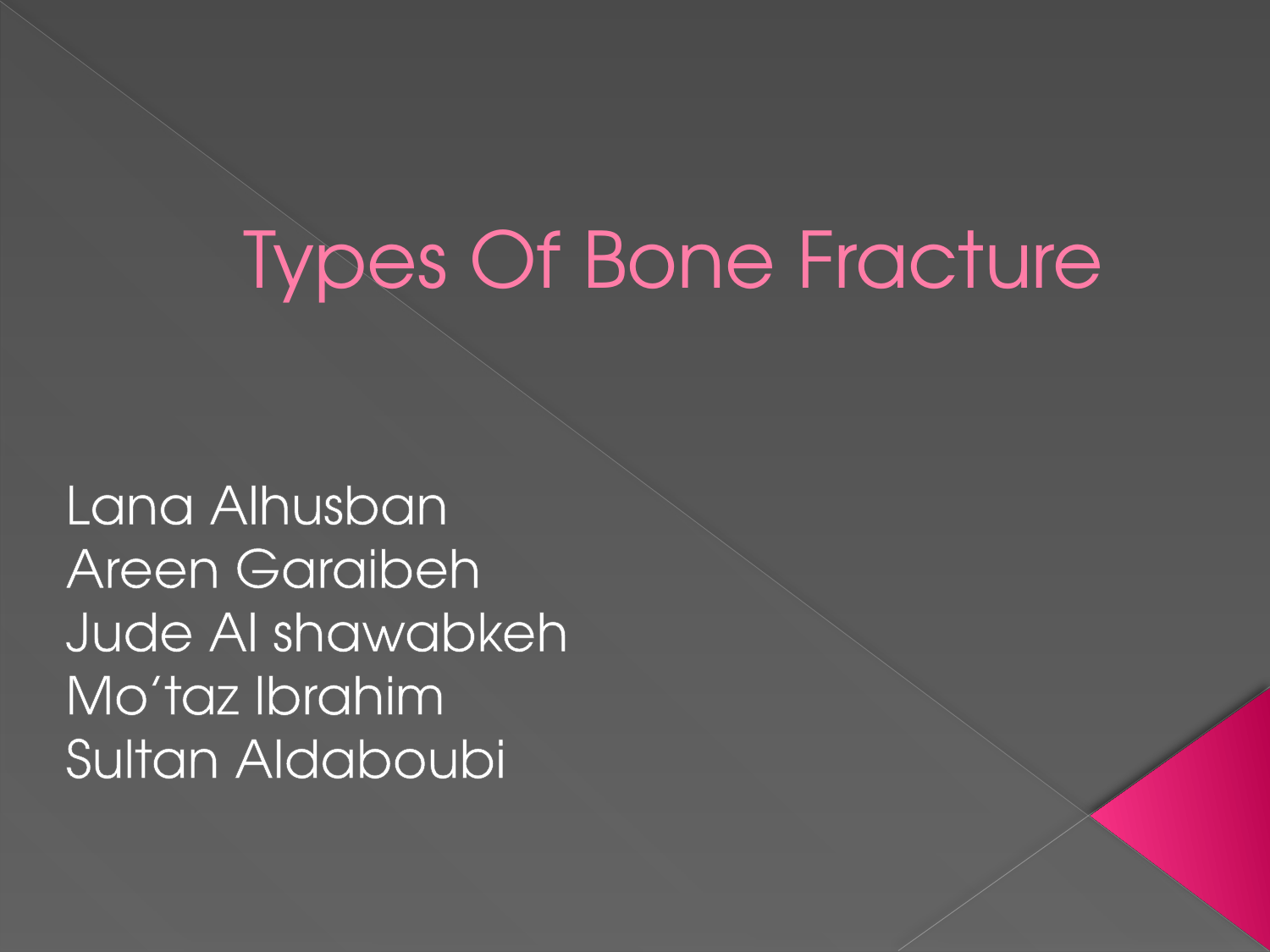

# Types Of Bone Fracture
Lana Alhusban
Areen Garaibeh
Jude Al shawabkeh
Mo’taz Ibrahim
Sultan Aldaboubi